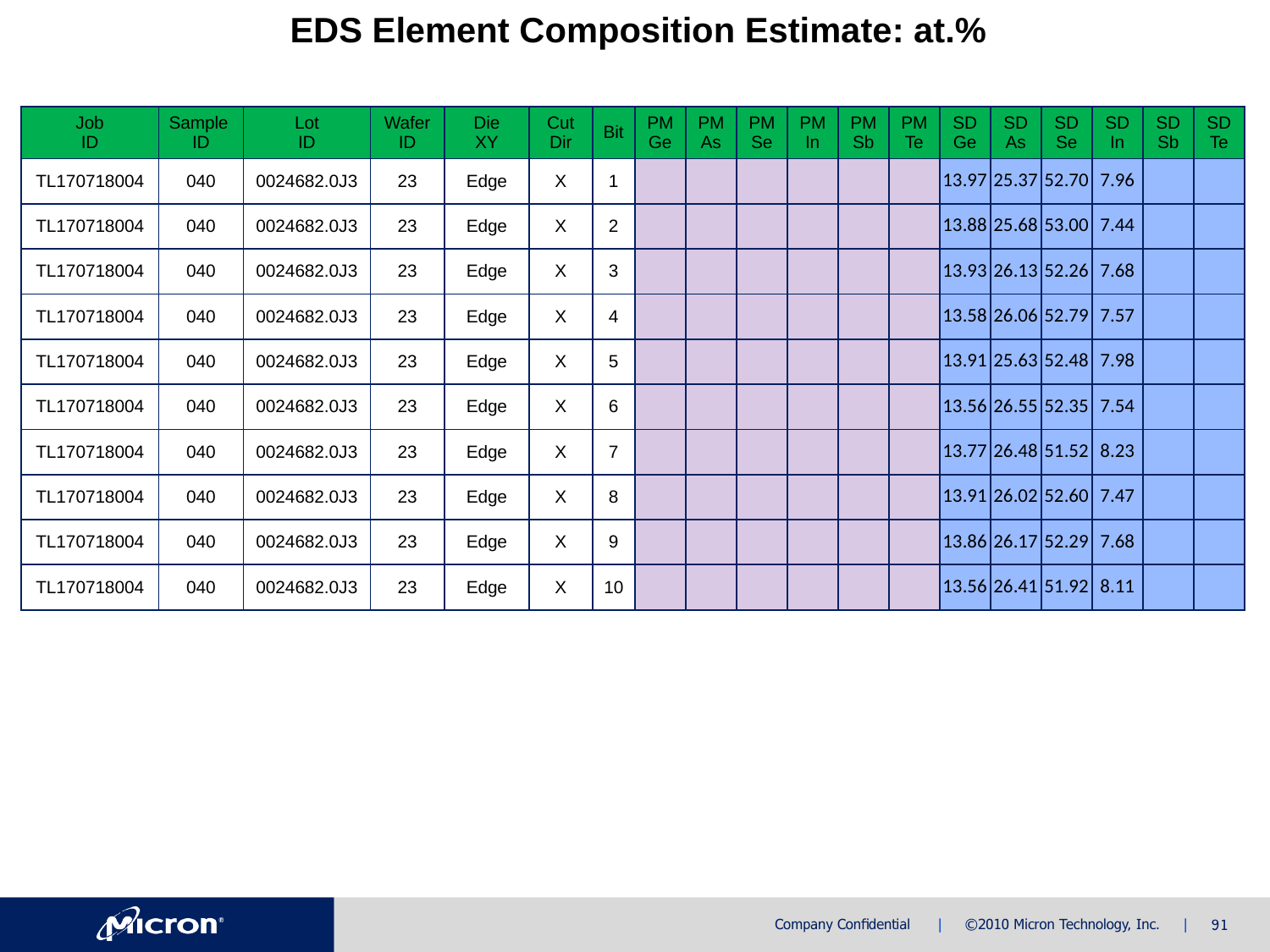

EDS Element Composition Estimate: at.%
| Job ID | Sample ID | Lot ID | Wafer ID | Die XY | Cut Dir | Bit | PM Ge | PM As | PM Se | PM In | PM Sb | PM Te | SD Ge | SD As | SD Se | SD In | SD Sb | SD Te |
| --- | --- | --- | --- | --- | --- | --- | --- | --- | --- | --- | --- | --- | --- | --- | --- | --- | --- | --- |
| TL170718004 | 040 | 0024682.0J3 | 23 | Edge | X | 1 |  |  |  |  |  |  | 13.97 | 25.37 | 52.70 | 7.96 |  |  |
| TL170718004 | 040 | 0024682.0J3 | 23 | Edge | X | 2 |  |  |  |  |  |  | 13.88 | 25.68 | 53.00 | 7.44 |  |  |
| TL170718004 | 040 | 0024682.0J3 | 23 | Edge | X | 3 |  |  |  |  |  |  | 13.93 | 26.13 | 52.26 | 7.68 |  |  |
| TL170718004 | 040 | 0024682.0J3 | 23 | Edge | X | 4 |  |  |  |  |  |  | 13.58 | 26.06 | 52.79 | 7.57 |  |  |
| TL170718004 | 040 | 0024682.0J3 | 23 | Edge | X | 5 |  |  |  |  |  |  | 13.91 | 25.63 | 52.48 | 7.98 |  |  |
| TL170718004 | 040 | 0024682.0J3 | 23 | Edge | X | 6 |  |  |  |  |  |  | 13.56 | 26.55 | 52.35 | 7.54 |  |  |
| TL170718004 | 040 | 0024682.0J3 | 23 | Edge | X | 7 |  |  |  |  |  |  | 13.77 | 26.48 | 51.52 | 8.23 |  |  |
| TL170718004 | 040 | 0024682.0J3 | 23 | Edge | X | 8 |  |  |  |  |  |  | 13.91 | 26.02 | 52.60 | 7.47 |  |  |
| TL170718004 | 040 | 0024682.0J3 | 23 | Edge | X | 9 |  |  |  |  |  |  | 13.86 | 26.17 | 52.29 | 7.68 |  |  |
| TL170718004 | 040 | 0024682.0J3 | 23 | Edge | X | 10 |  |  |  |  |  |  | 13.56 | 26.41 | 51.92 | 8.11 |  |  |